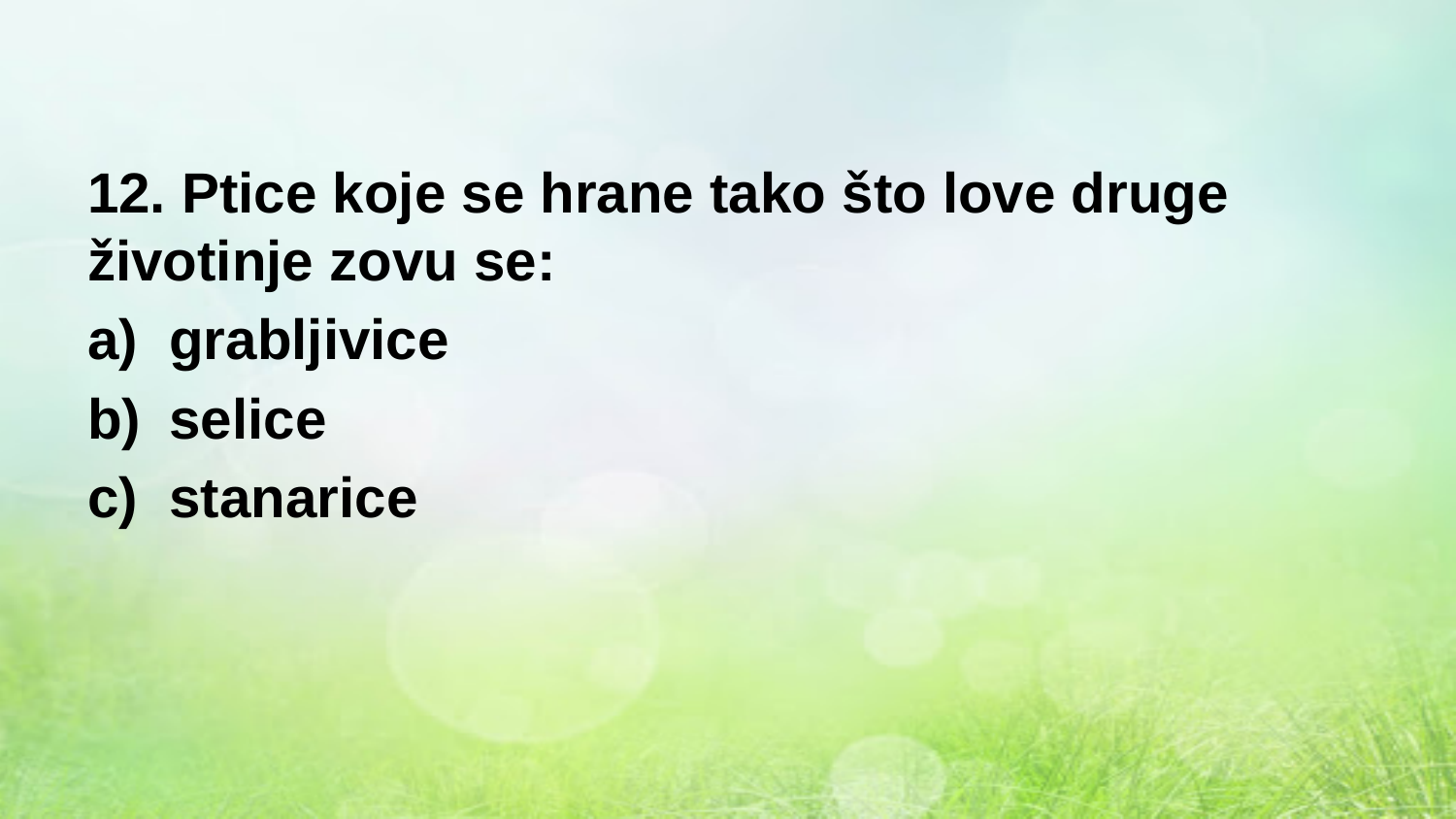

12. Ptice koje se hrane tako što love druge životinje zovu se:
grabljivice
selice
stanarice